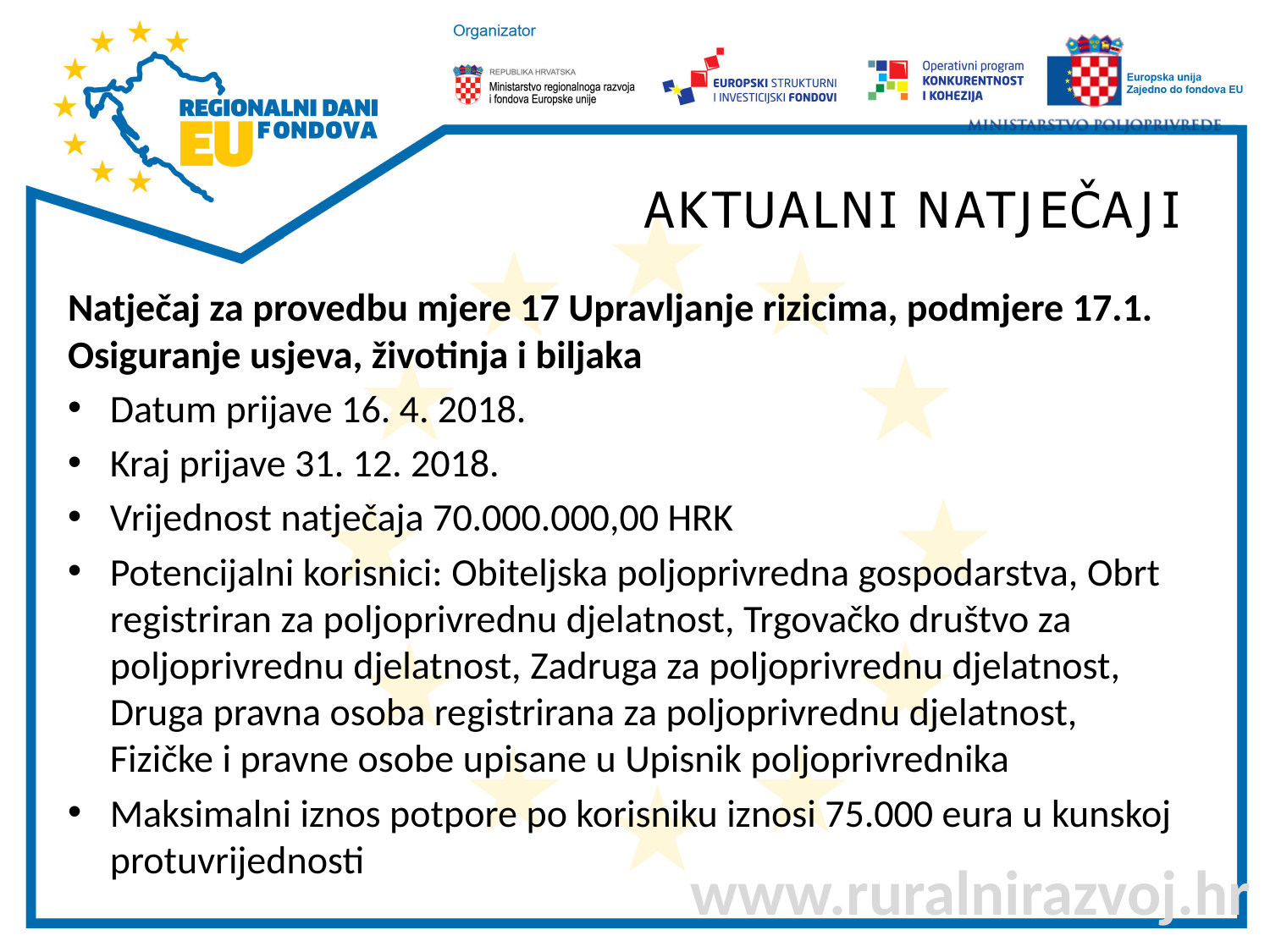

# AKTUALNI NATJEČAJI
Natječaj za provedbu mjere 17 Upravljanje rizicima, podmjere 17.1. Osiguranje usjeva, životinja i biljaka
Datum prijave 16. 4. 2018.
Kraj prijave 31. 12. 2018.
Vrijednost natječaja 70.000.000,00 HRK
Potencijalni korisnici: Obiteljska poljoprivredna gospodarstva, Obrt registriran za poljoprivrednu djelatnost, Trgovačko društvo za poljoprivrednu djelatnost, Zadruga za poljoprivrednu djelatnost, Druga pravna osoba registrirana za poljoprivrednu djelatnost, Fizičke i pravne osobe upisane u Upisnik poljoprivrednika
Maksimalni iznos potpore po korisniku iznosi 75.000 eura u kunskoj protuvrijednosti